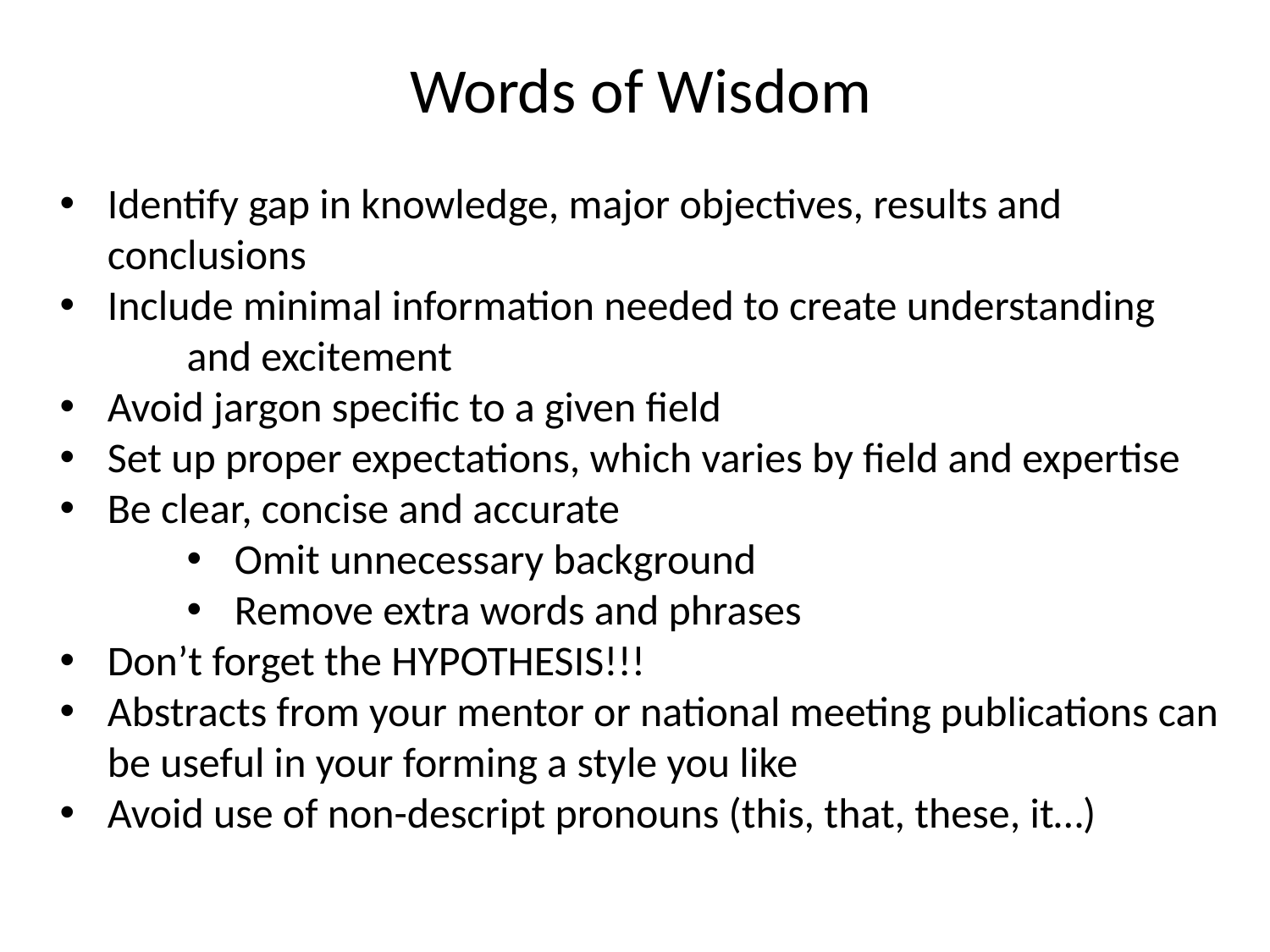

Words of Wisdom

Identify gap in knowledge, major objectives, results and conclusions
Include minimal information needed to create understanding
	and excitement
Avoid jargon specific to a given field
Set up proper expectations, which varies by field and expertise
Be clear, concise and accurate
Omit unnecessary background
Remove extra words and phrases
Don’t forget the HYPOTHESIS!!!
Abstracts from your mentor or national meeting publications can be useful in your forming a style you like
Avoid use of non-descript pronouns (this, that, these, it…)